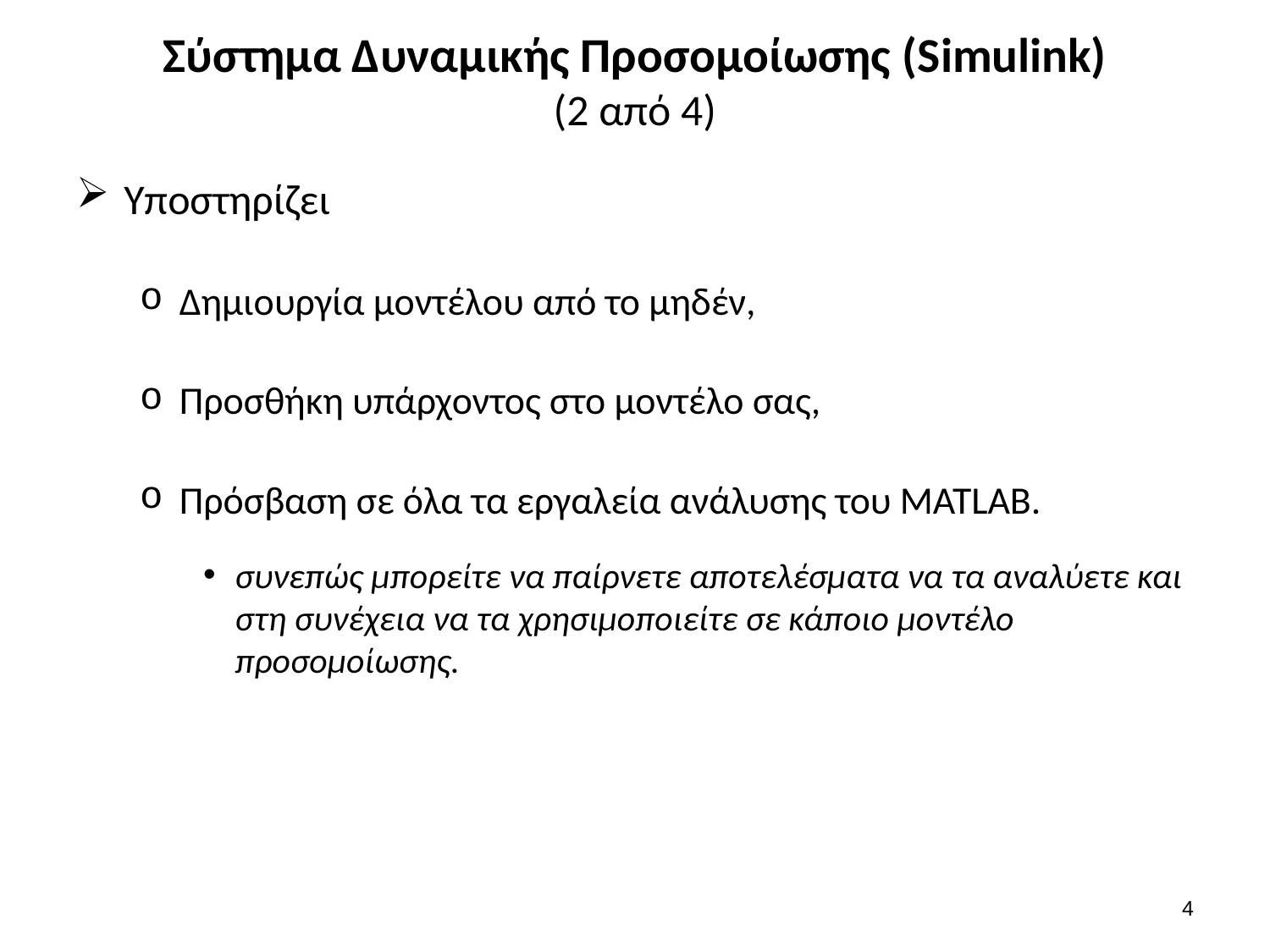

# Σύστημα Δυναμικής Προσομοίωσης (Simulink) (2 από 4)
Υποστηρίζει
Δημιουργία μοντέλου από το μηδέν,
Προσθήκη υπάρχοντος στο μοντέλο σας,
Πρόσβαση σε όλα τα εργαλεία ανάλυσης του MATLAB.
συνεπώς μπορείτε να παίρνετε αποτελέσματα να τα αναλύετε και στη συνέχεια να τα χρησιμοποιείτε σε κάποιο μοντέλο προσομοίωσης.

4